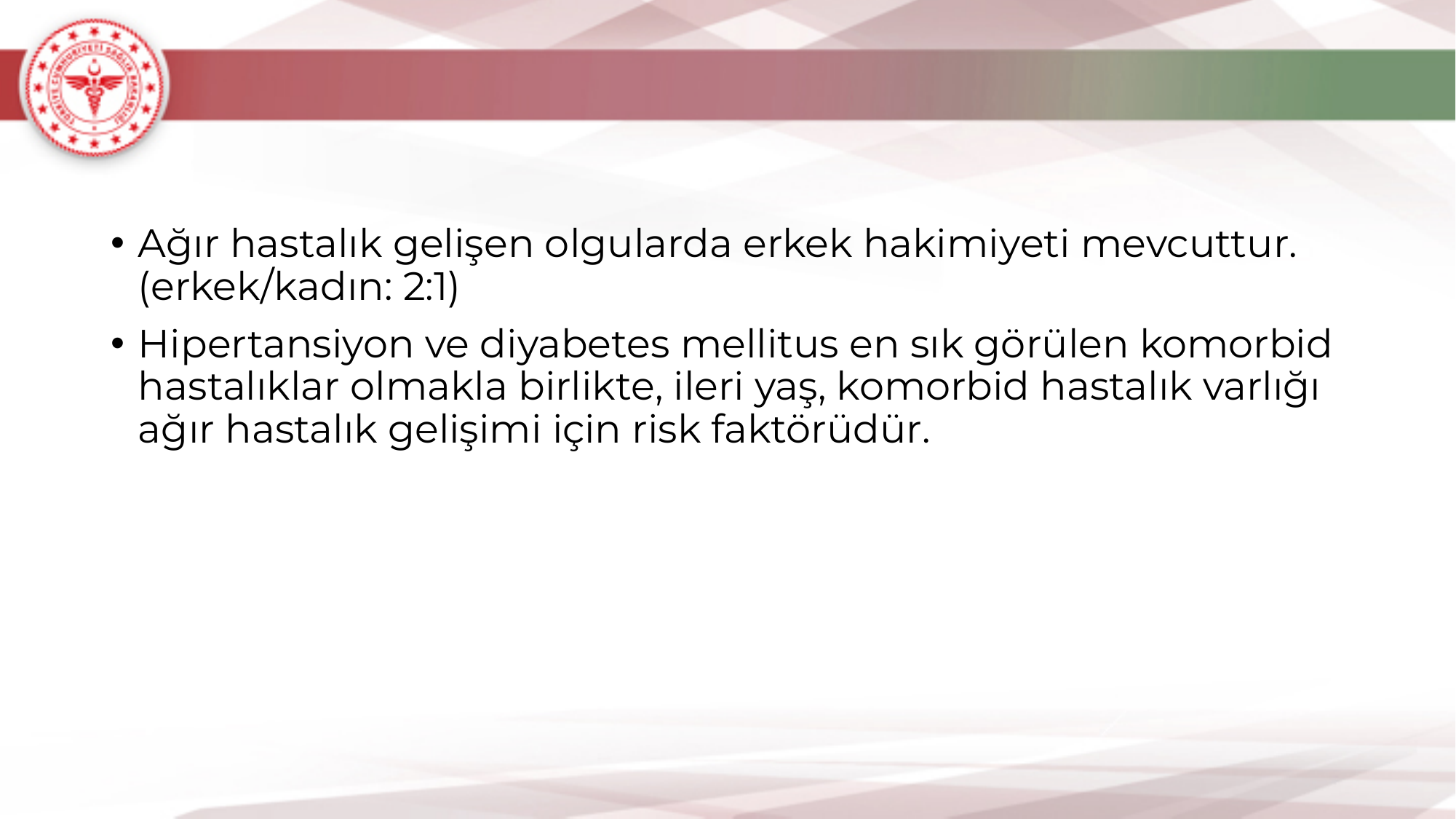

#
Ağır hastalık gelişen olgularda erkek hakimiyeti mevcuttur. (erkek/kadın: 2:1)
Hipertansiyon ve diyabetes mellitus en sık görülen komorbid hastalıklar olmakla birlikte, ileri yaş, komorbid hastalık varlığı ağır hastalık gelişimi için risk faktörüdür.